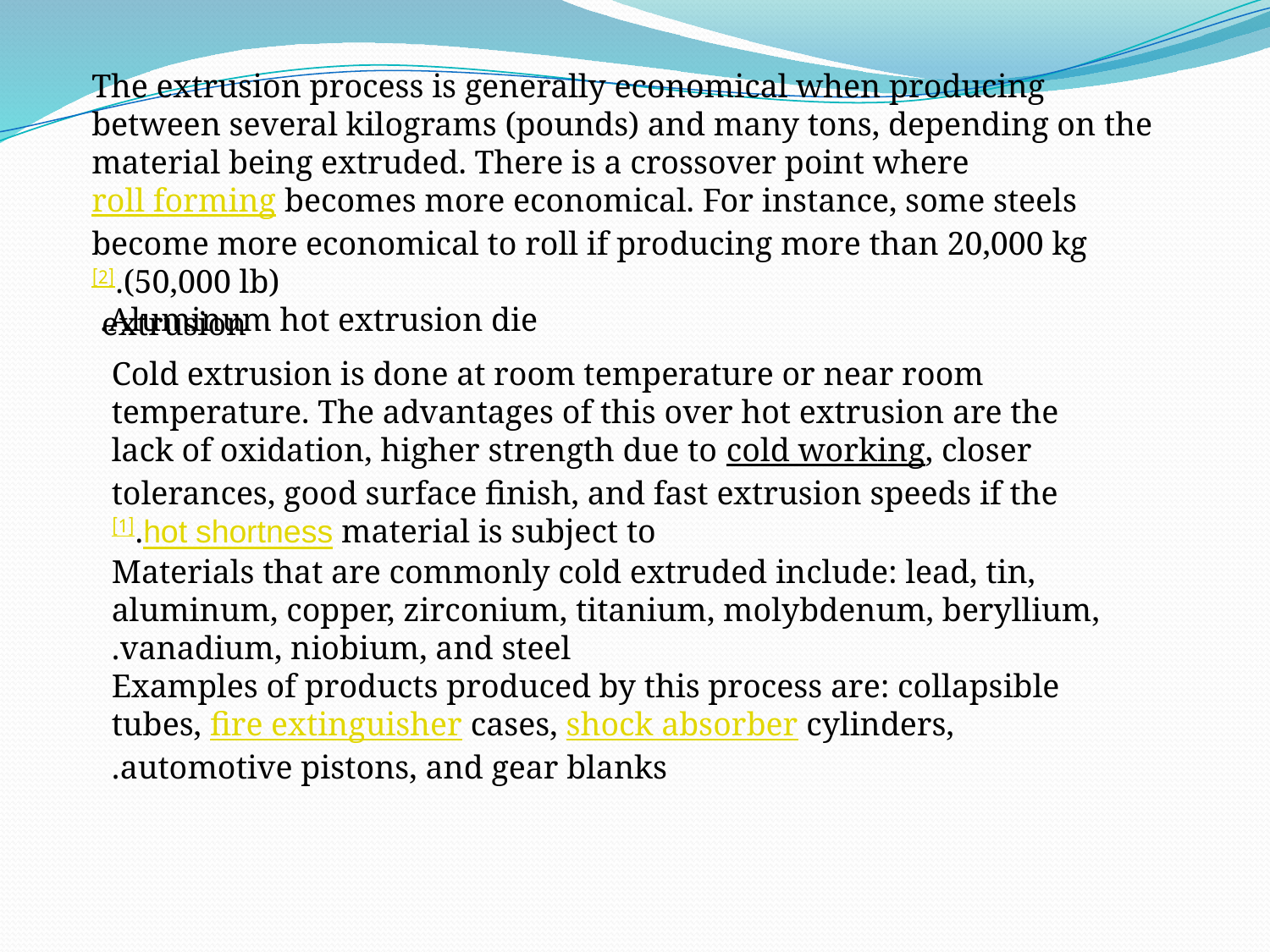

The extrusion process is generally economical when producing between several kilograms (pounds) and many tons, depending on the material being extruded. There is a crossover point where roll forming becomes more economical. For instance, some steels become more economical to roll if producing more than 20,000 kg (50,000 lb).[2]
Aluminum hot extrusion die.

extrusion
Cold extrusion is done at room temperature or near room temperature. The advantages of this over hot extrusion are the lack of oxidation, higher strength due to cold working, closer tolerances, good surface finish, and fast extrusion speeds if the material is subject to hot shortness.[1]
Materials that are commonly cold extruded include: lead, tin, aluminum, copper, zirconium, titanium, molybdenum, beryllium, vanadium, niobium, and steel.
Examples of products produced by this process are: collapsible tubes, fire extinguisher cases, shock absorber cylinders, automotive pistons, and gear blanks.